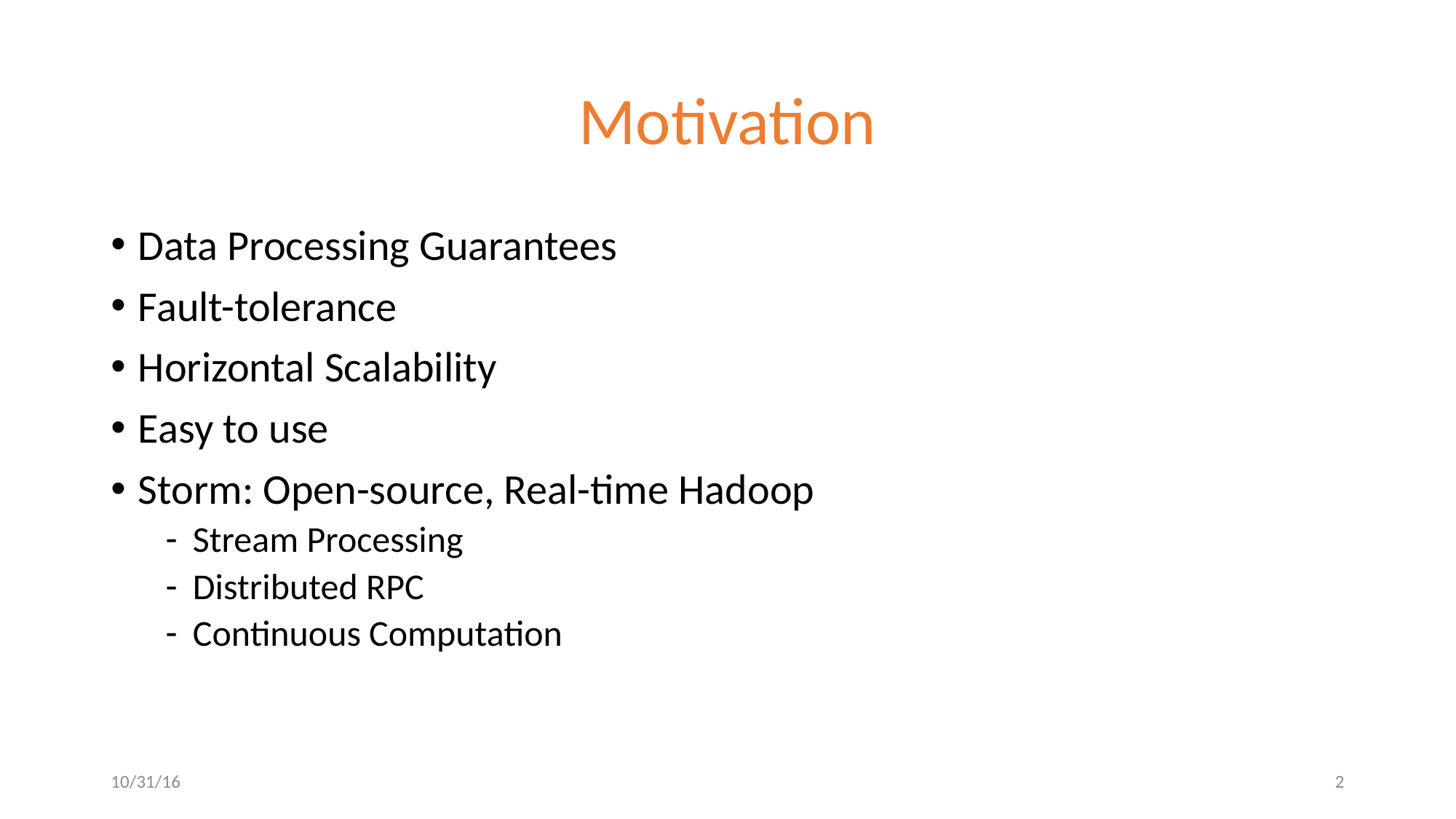

# Motivation
Data Processing Guarantees
Fault-tolerance
Horizontal Scalability
Easy to use
Storm: Open-source, Real-time Hadoop
Stream Processing
Distributed RPC
Continuous Computation

10/31/16
2